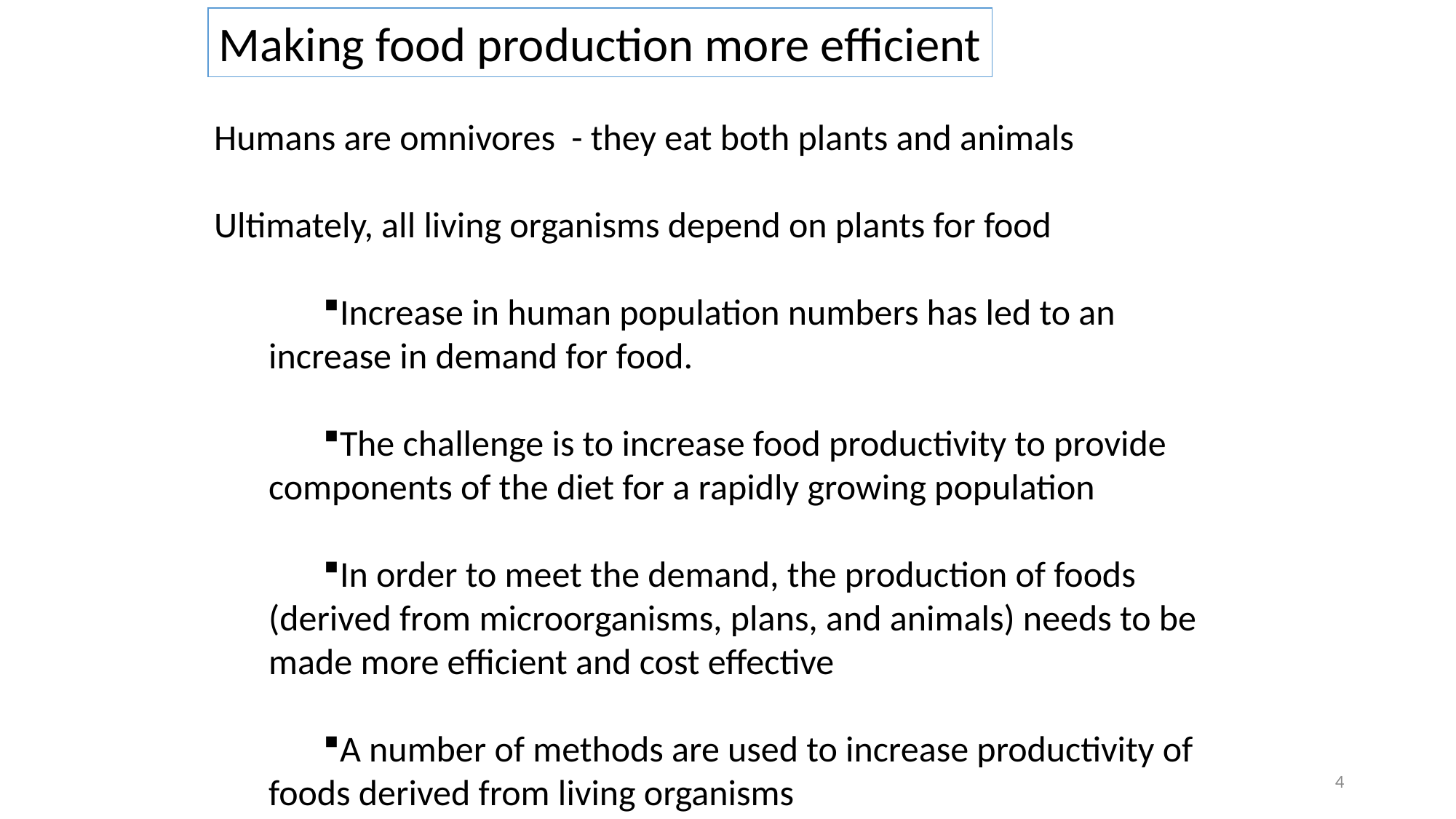

Making food production more efficient
Humans are omnivores  - they eat both plants and animals

Ultimately, all living organisms depend on plants for food

Increase in human population numbers has led to an increase in demand for food.

The challenge is to increase food productivity to provide components of the diet for a rapidly growing population

In order to meet the demand, the production of foods (derived from microorganisms, plans, and animals) needs to be made more efficient and cost effective

A number of methods are used to increase productivity of foods derived from living organisms
4